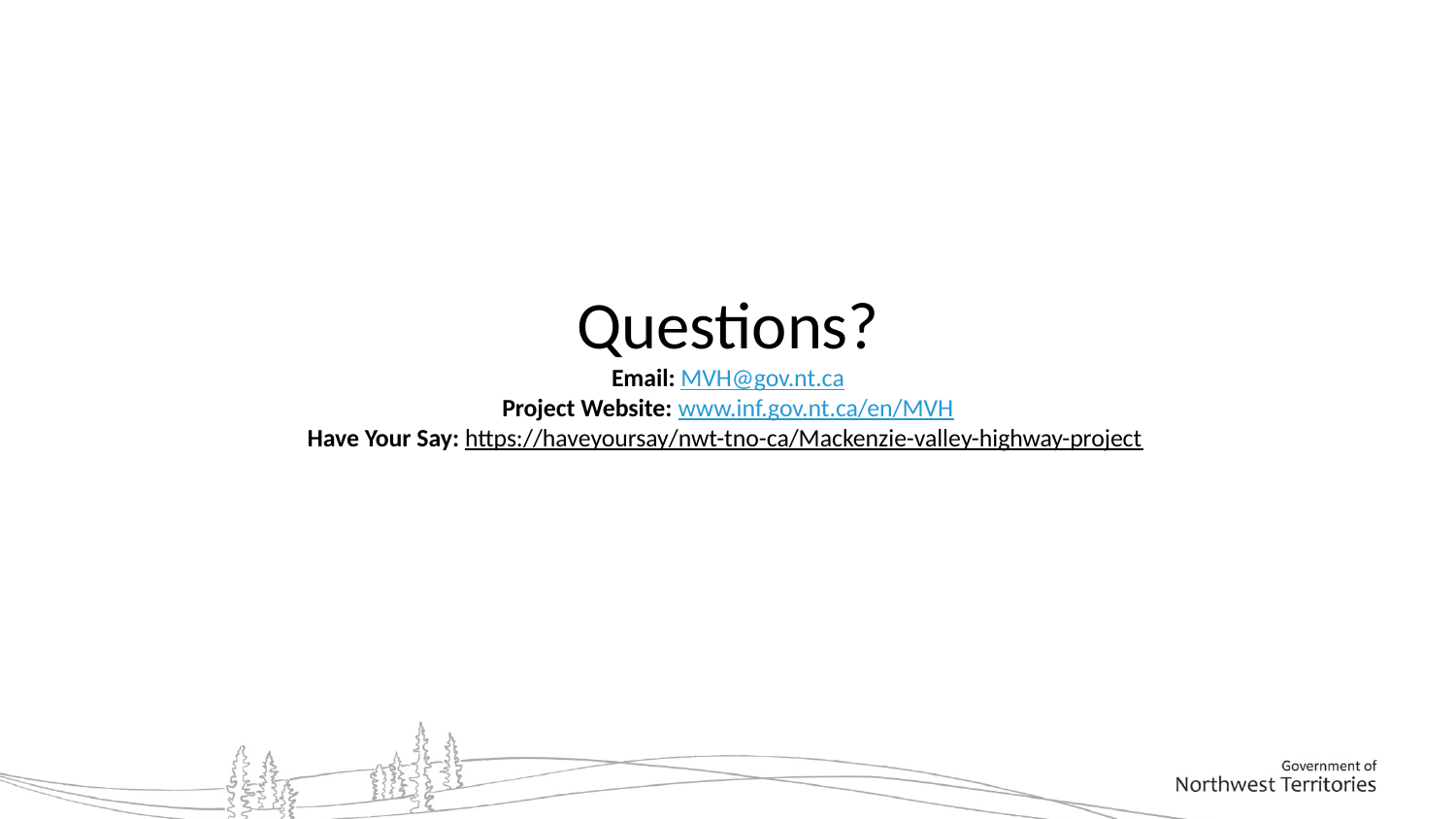

# Questions? Email: MVH@gov.nt.ca Project Website: www.inf.gov.nt.ca/en/MVH Have Your Say: https://haveyoursay/nwt-tno-ca/Mackenzie-valley-highway-project